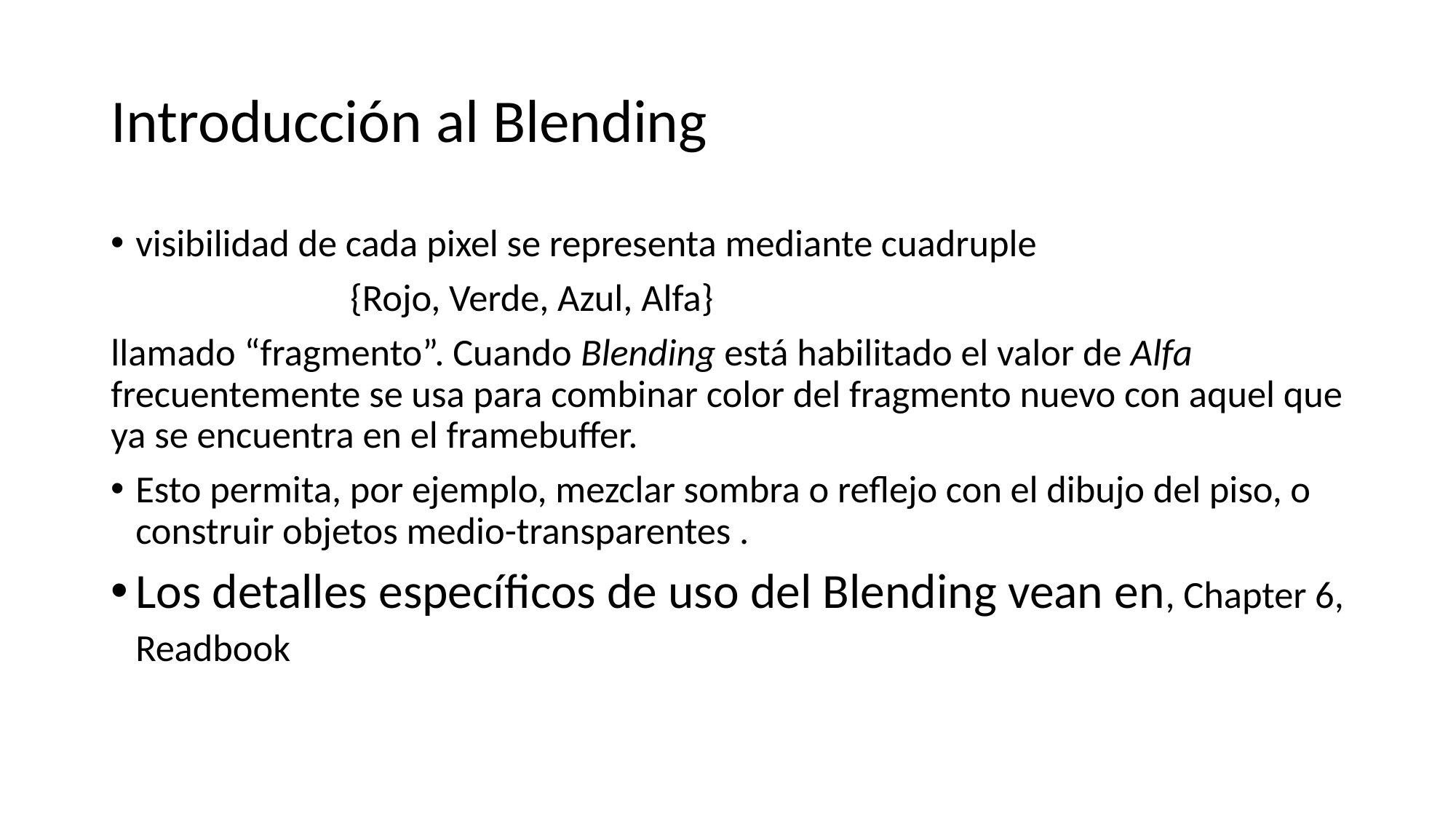

# Introducción al Blending
visibilidad de cada pixel se representa mediante cuadruple
                            {Rojo, Verde, Azul, Alfa}
llamado “fragmento”. Cuando Blending está habilitado el valor de Alfa frecuentemente se usa para combinar color del fragmento nuevo con aquel que ya se encuentra en el framebuffer.
Esto permita, por ejemplo, mezclar sombra o reflejo con el dibujo del piso, o construir objetos medio-transparentes .
Los detalles específicos de uso del Blending vean en, Chapter 6, Readbook